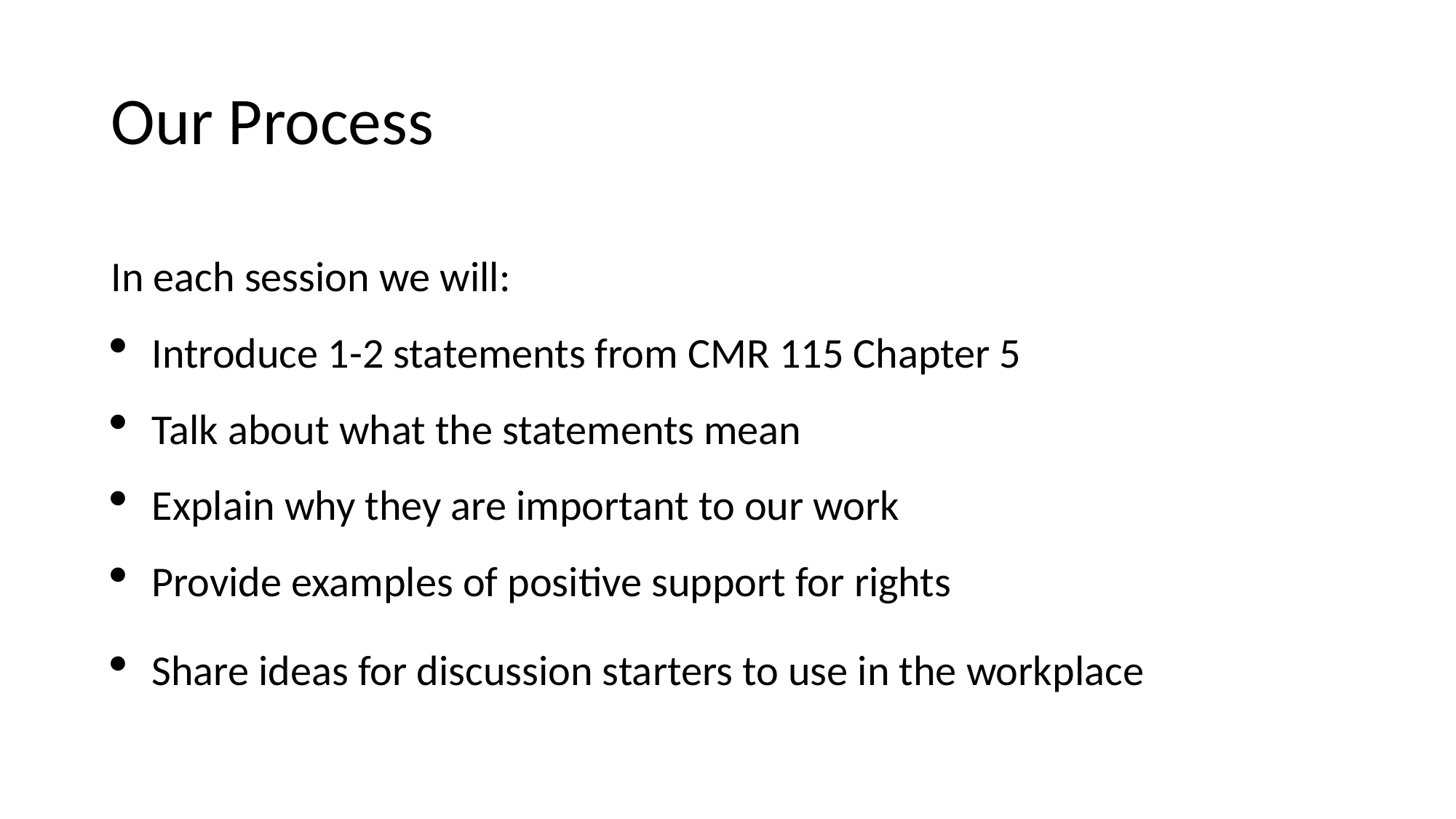

# Our Process
In each session we will:
Introduce 1-2 statements from CMR 115 Chapter 5
Talk about what the statements mean
Explain why they are important to our work
Provide examples of positive support for rights
Share ideas for discussion starters to use in the workplace